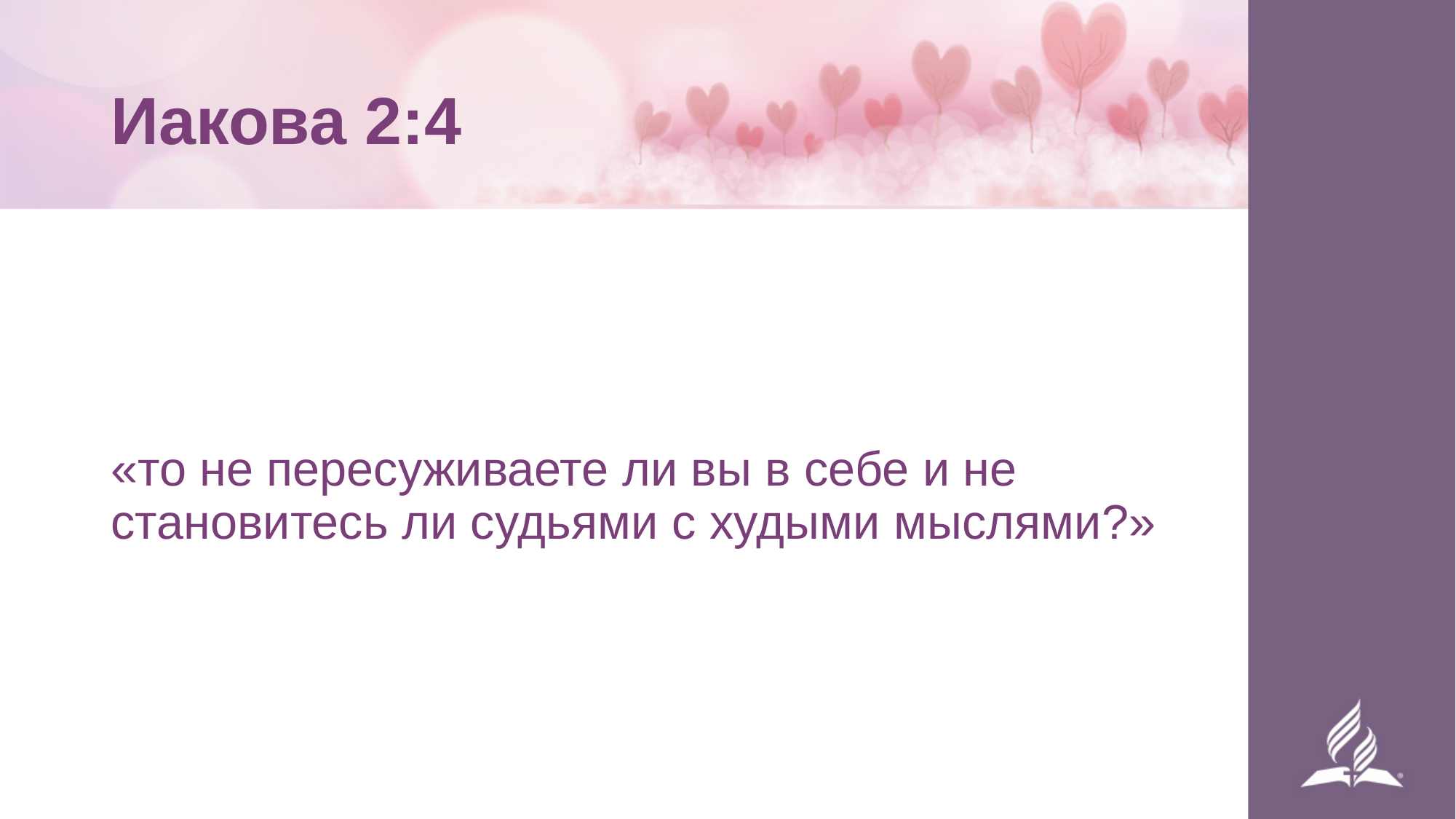

# Иакова 2:4
«то не пересуживаете ли вы в себе и не становитесь ли судьями с худыми мыслями?»